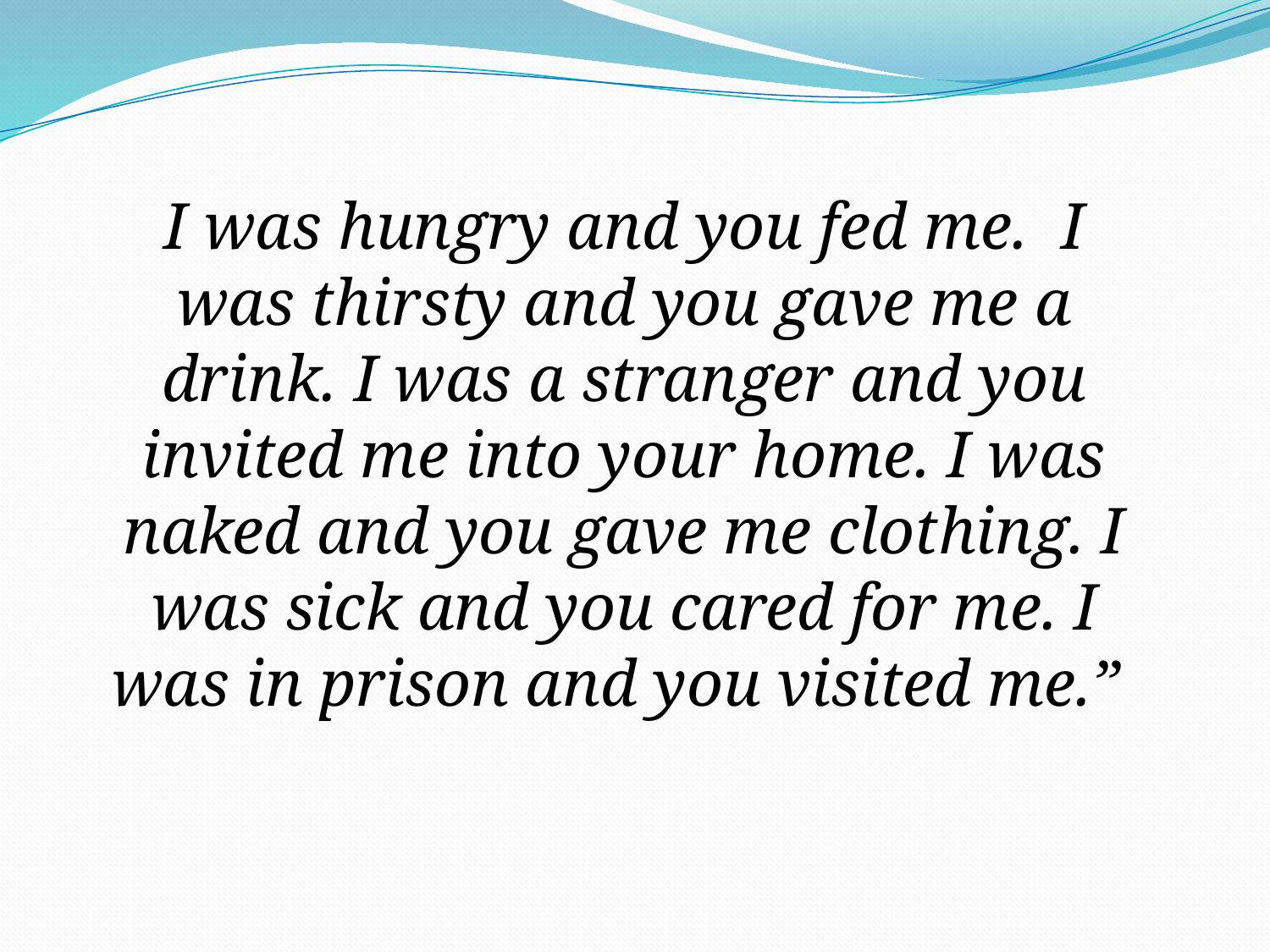

I was hungry and you fed me.  I was thirsty and you gave me a drink. I was a stranger and you invited me into your home. I was naked and you gave me clothing. I was sick and you cared for me. I was in prison and you visited me.”